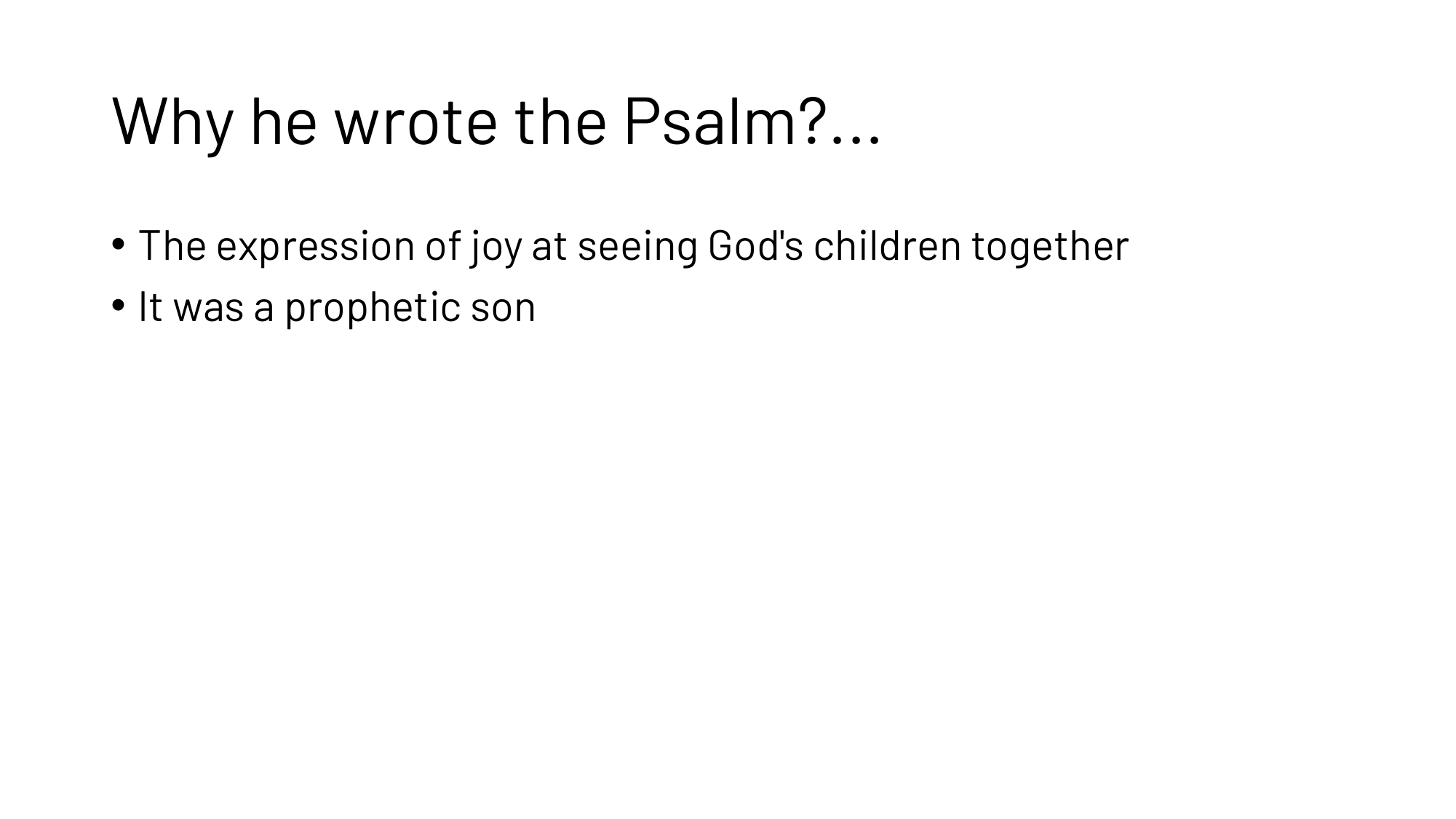

# Why he wrote the Psalm?...
The expression of joy at seeing God's children together
It was a prophetic son